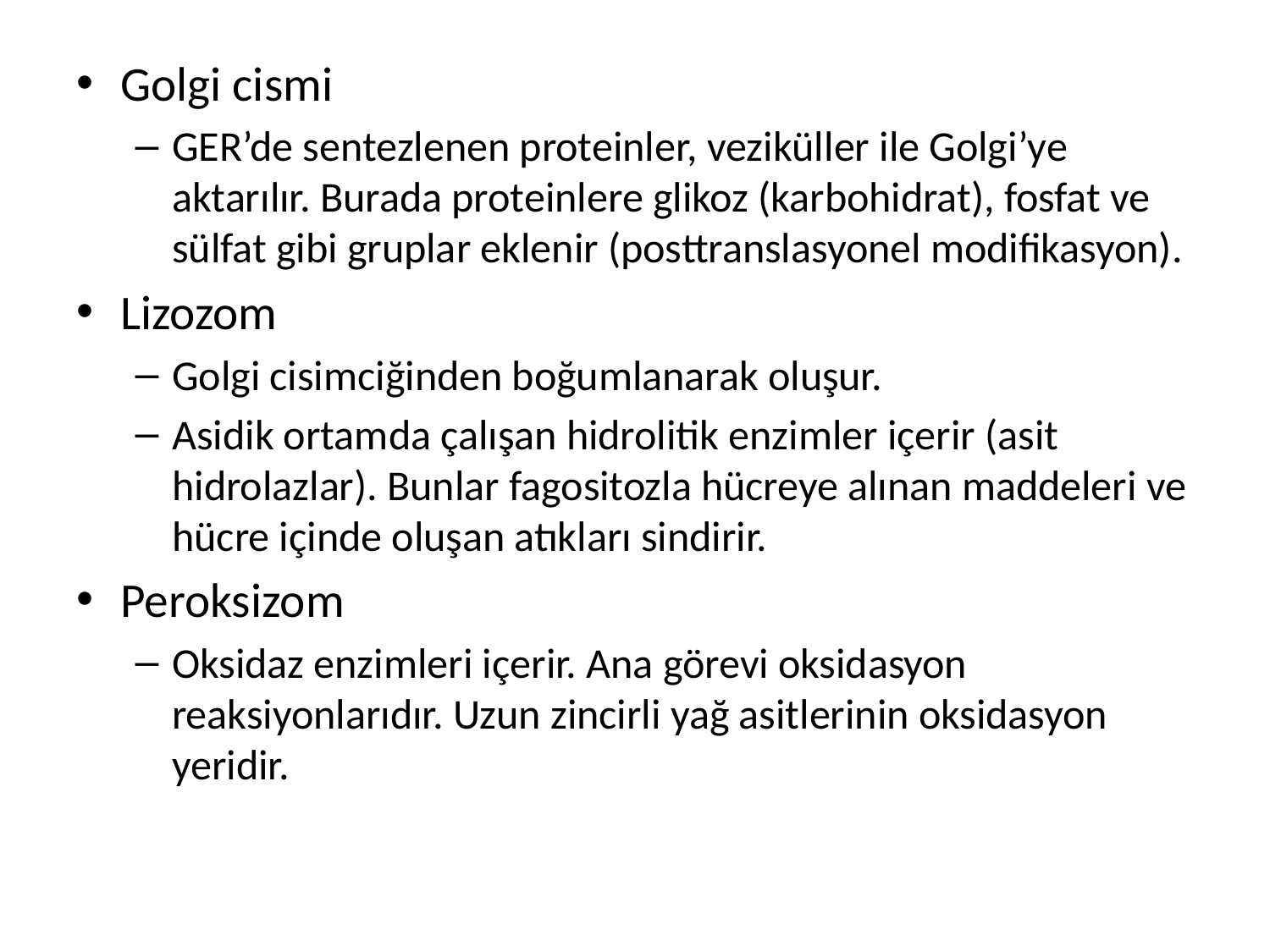

Golgi cismi
GER’de sentezlenen proteinler, veziküller ile Golgi’ye aktarılır. Burada proteinlere glikoz (karbohidrat), fosfat ve sülfat gibi gruplar eklenir (posttranslasyonel modifikasyon).
Lizozom
Golgi cisimciğinden boğumlanarak oluşur.
Asidik ortamda çalışan hidrolitik enzimler içerir (asit hidrolazlar). Bunlar fagositozla hücreye alınan maddeleri ve hücre içinde oluşan atıkları sindirir.
Peroksizom
Oksidaz enzimleri içerir. Ana görevi oksidasyon reaksiyonlarıdır. Uzun zincirli yağ asitlerinin oksidasyon yeridir.